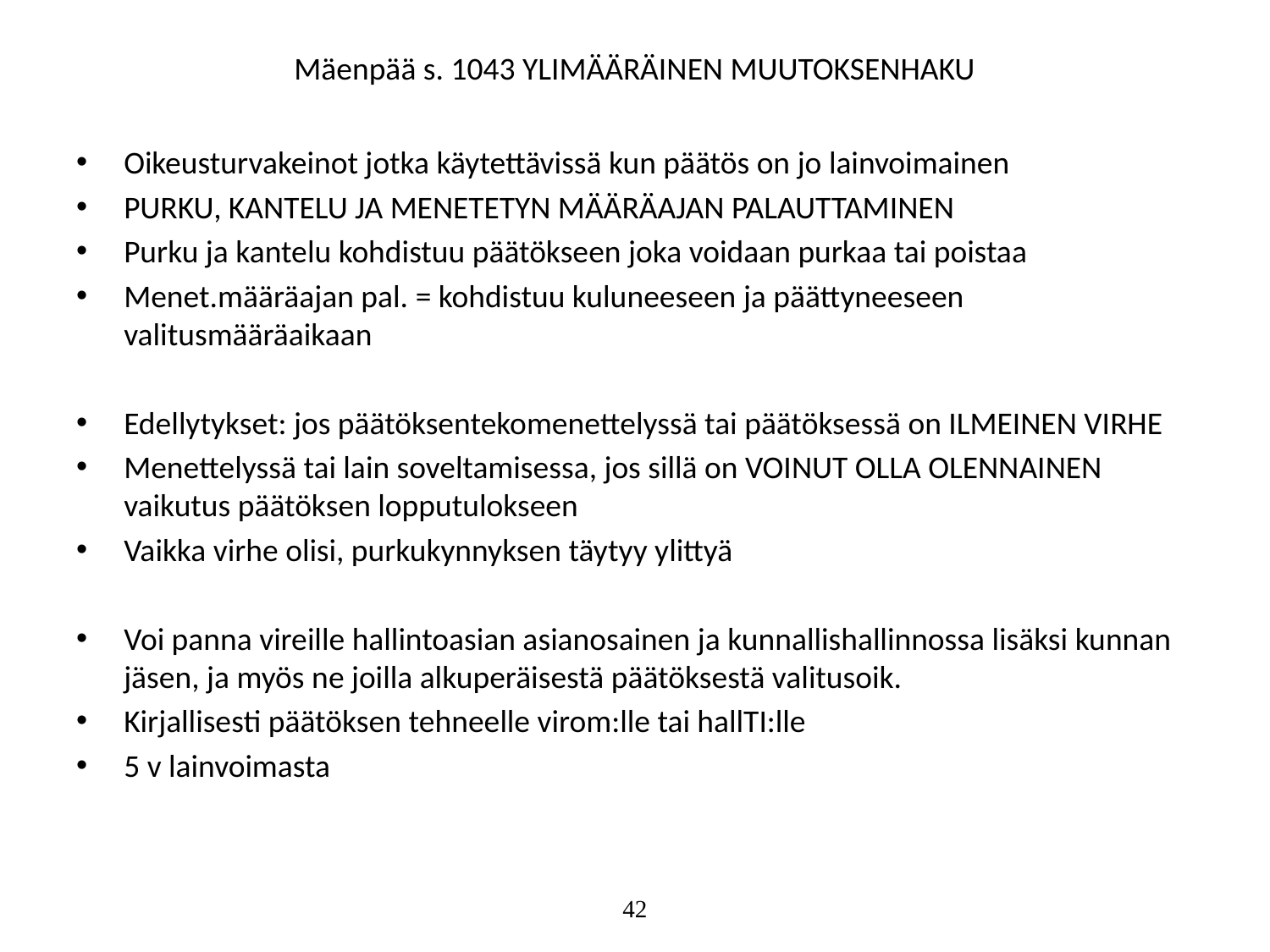

# Mäenpää s. 1043 YLIMÄÄRÄINEN MUUTOKSENHAKU
Oikeusturvakeinot jotka käytettävissä kun päätös on jo lainvoimainen
PURKU, KANTELU JA MENETETYN MÄÄRÄAJAN PALAUTTAMINEN
Purku ja kantelu kohdistuu päätökseen joka voidaan purkaa tai poistaa
Menet.määräajan pal. = kohdistuu kuluneeseen ja päättyneeseen valitusmääräaikaan

Edellytykset: jos päätöksentekomenettelyssä tai päätöksessä on ILMEINEN VIRHE
Menettelyssä tai lain soveltamisessa, jos sillä on VOINUT OLLA OLENNAINEN vaikutus päätöksen lopputulokseen
Vaikka virhe olisi, purkukynnyksen täytyy ylittyä

Voi panna vireille hallintoasian asianosainen ja kunnallishallinnossa lisäksi kunnan jäsen, ja myös ne joilla alkuperäisestä päätöksestä valitusoik.
Kirjallisesti päätöksen tehneelle virom:lle tai hallTI:lle
5 v lainvoimasta

42